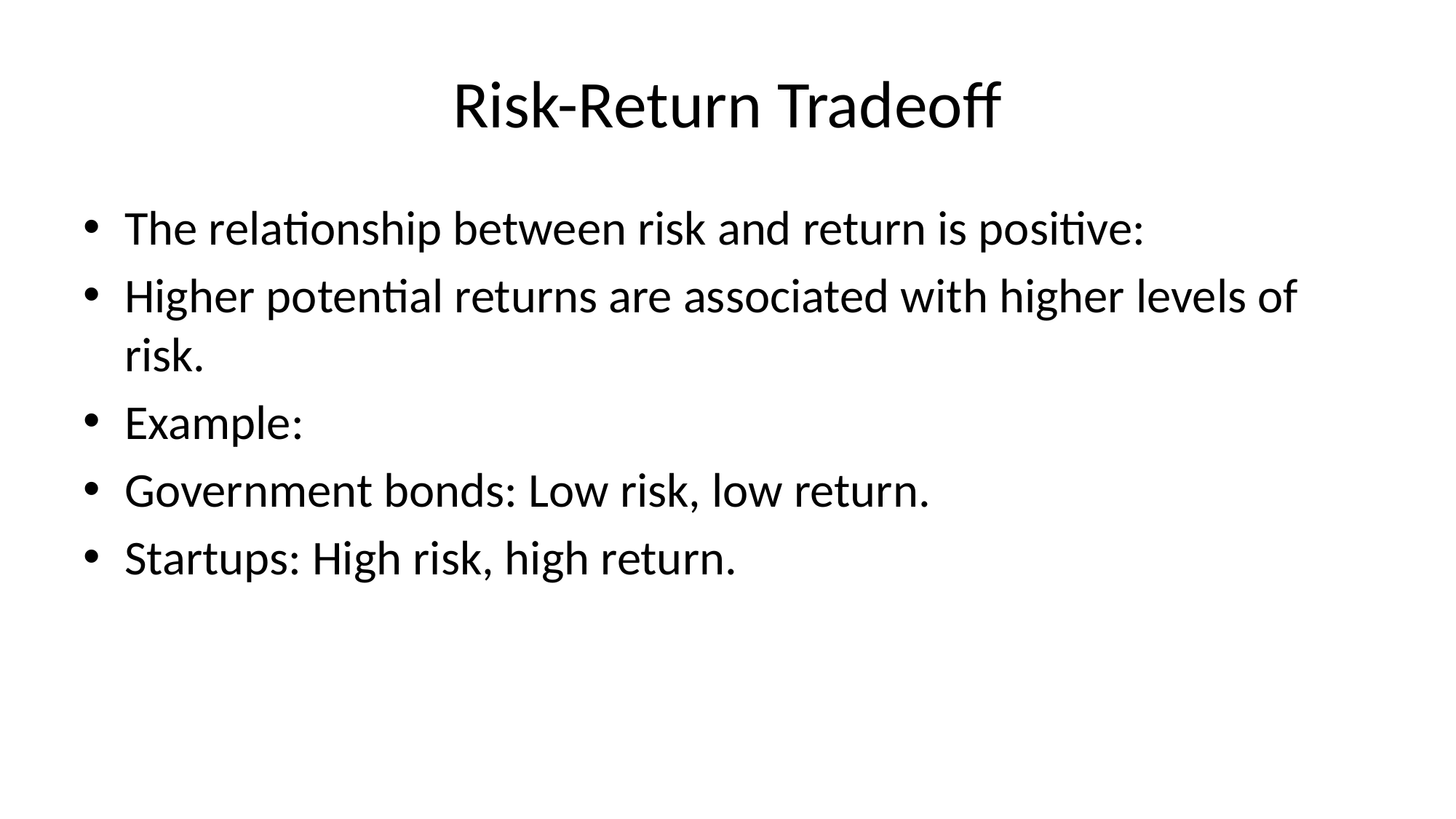

# Risk-Return Tradeoff
The relationship between risk and return is positive:
Higher potential returns are associated with higher levels of risk.
Example:
Government bonds: Low risk, low return.
Startups: High risk, high return.